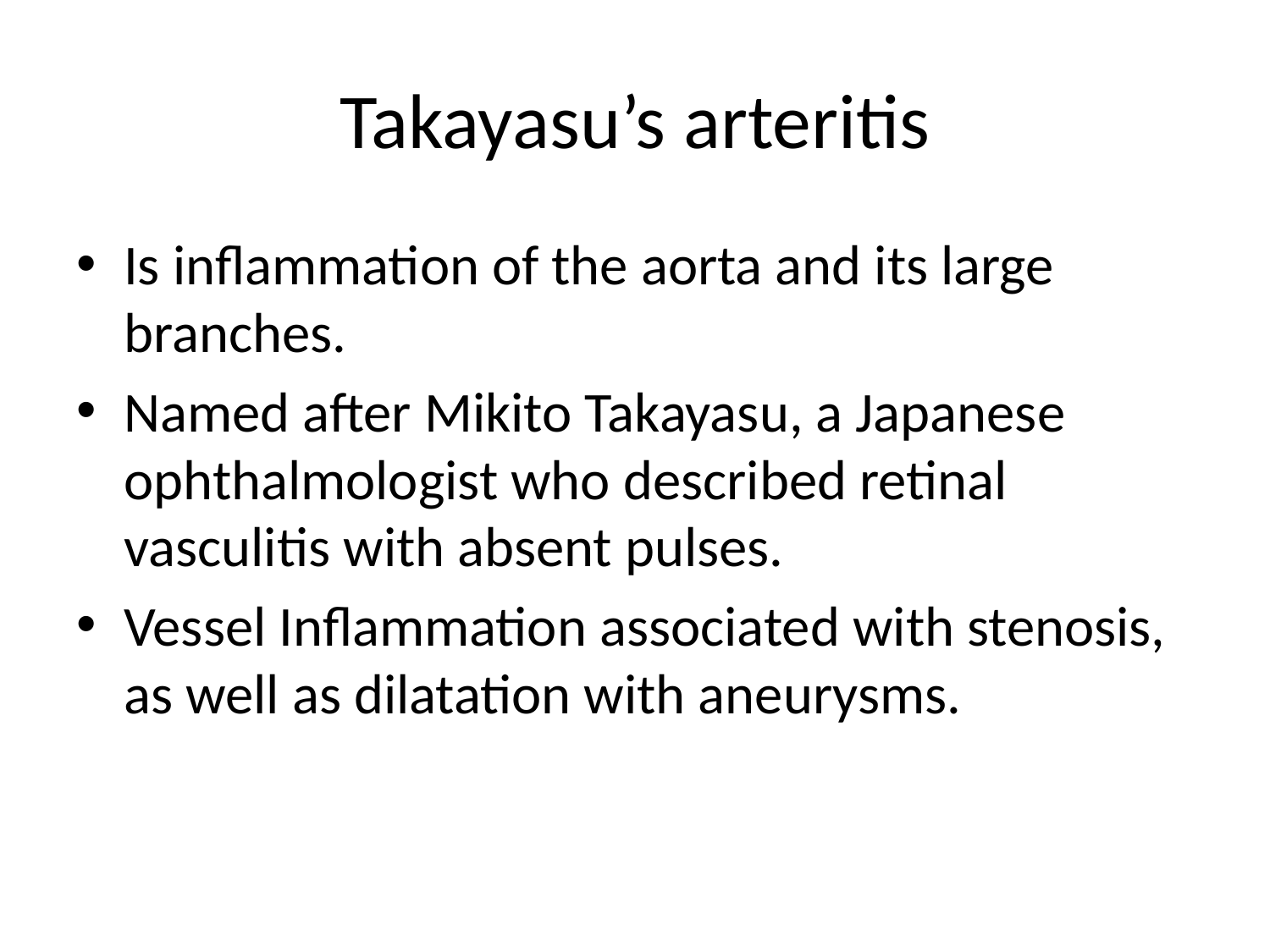

# Takayasu’s arteritis
Is inflammation of the aorta and its large branches.
Named after Mikito Takayasu, a Japanese ophthalmologist who described retinal vasculitis with absent pulses.
Vessel Inflammation associated with stenosis, as well as dilatation with aneurysms.